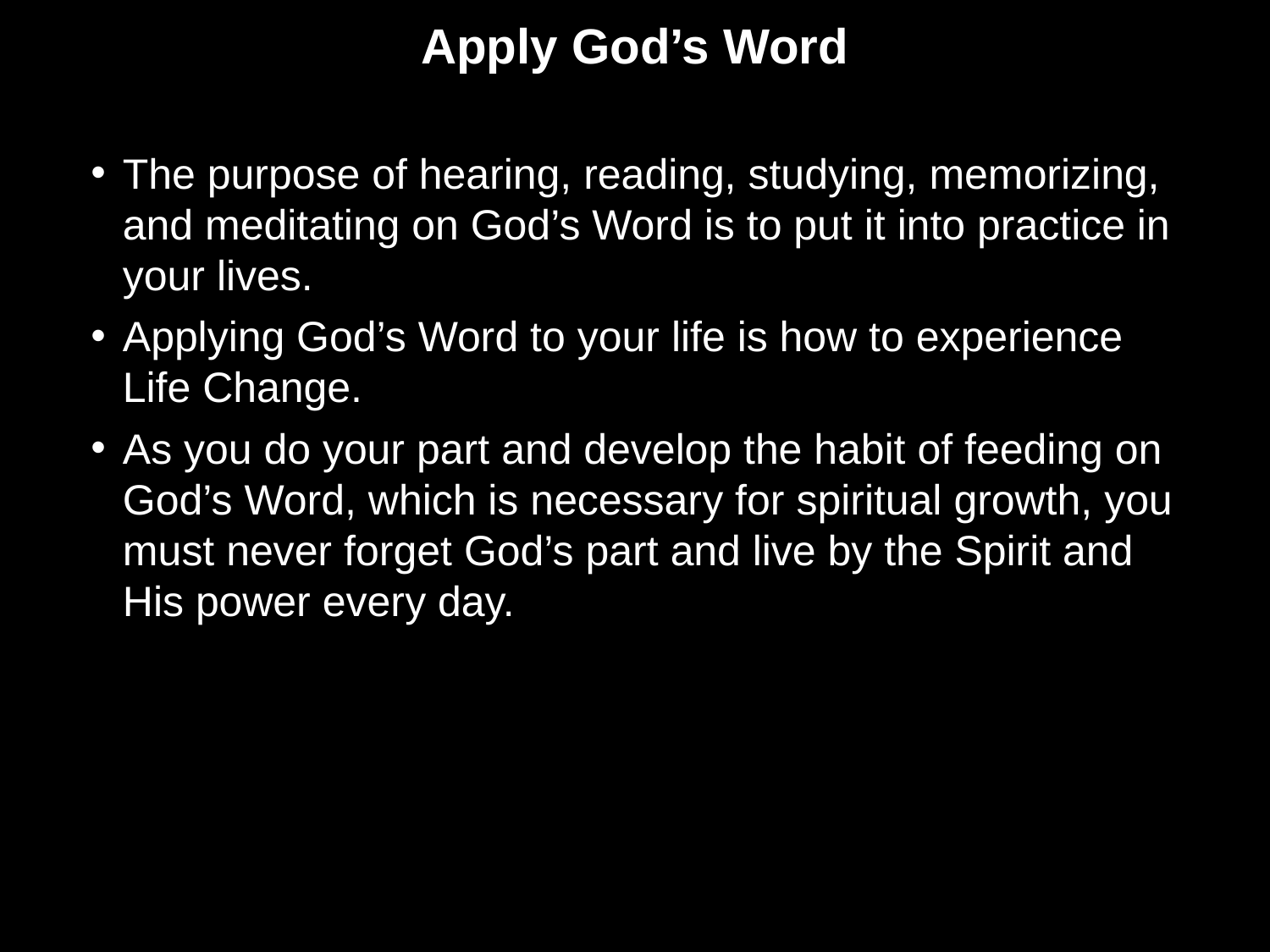

Apply God’s Word
The purpose of hearing, reading, studying, memorizing, and meditating on God’s Word is to put it into practice in your lives.
Applying God’s Word to your life is how to experience Life Change.
As you do your part and develop the habit of feeding on God’s Word, which is necessary for spiritual growth, you must never forget God’s part and live by the Spirit and His power every day.